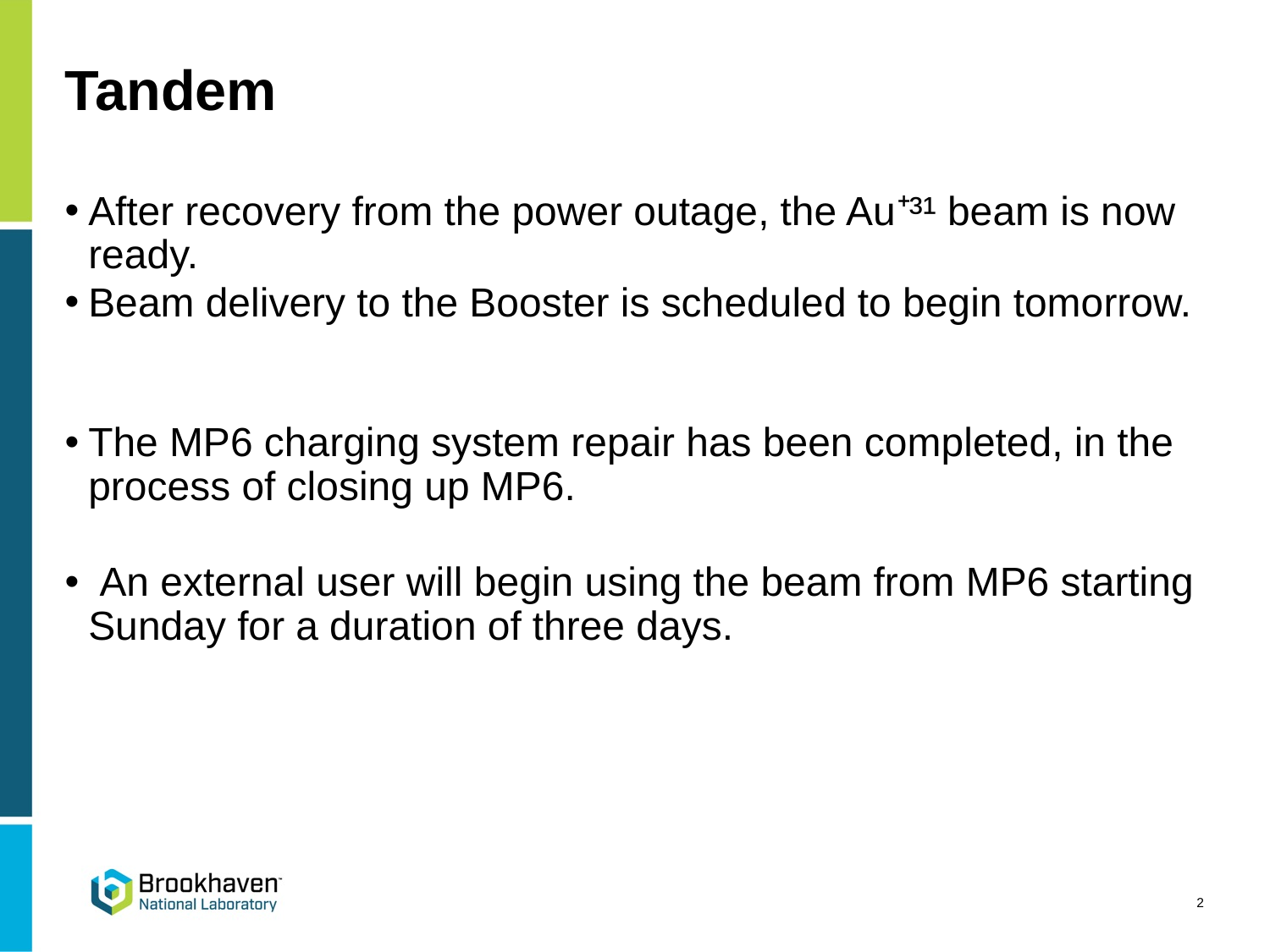

# Tandem

After recovery from the power outage, the Au⁺³¹ beam is now ready.
Beam delivery to the Booster is scheduled to begin tomorrow.

The MP6 charging system repair has been completed, in the process of closing up MP6.

 An external user will begin using the beam from MP6 starting Sunday for a duration of three days.

2